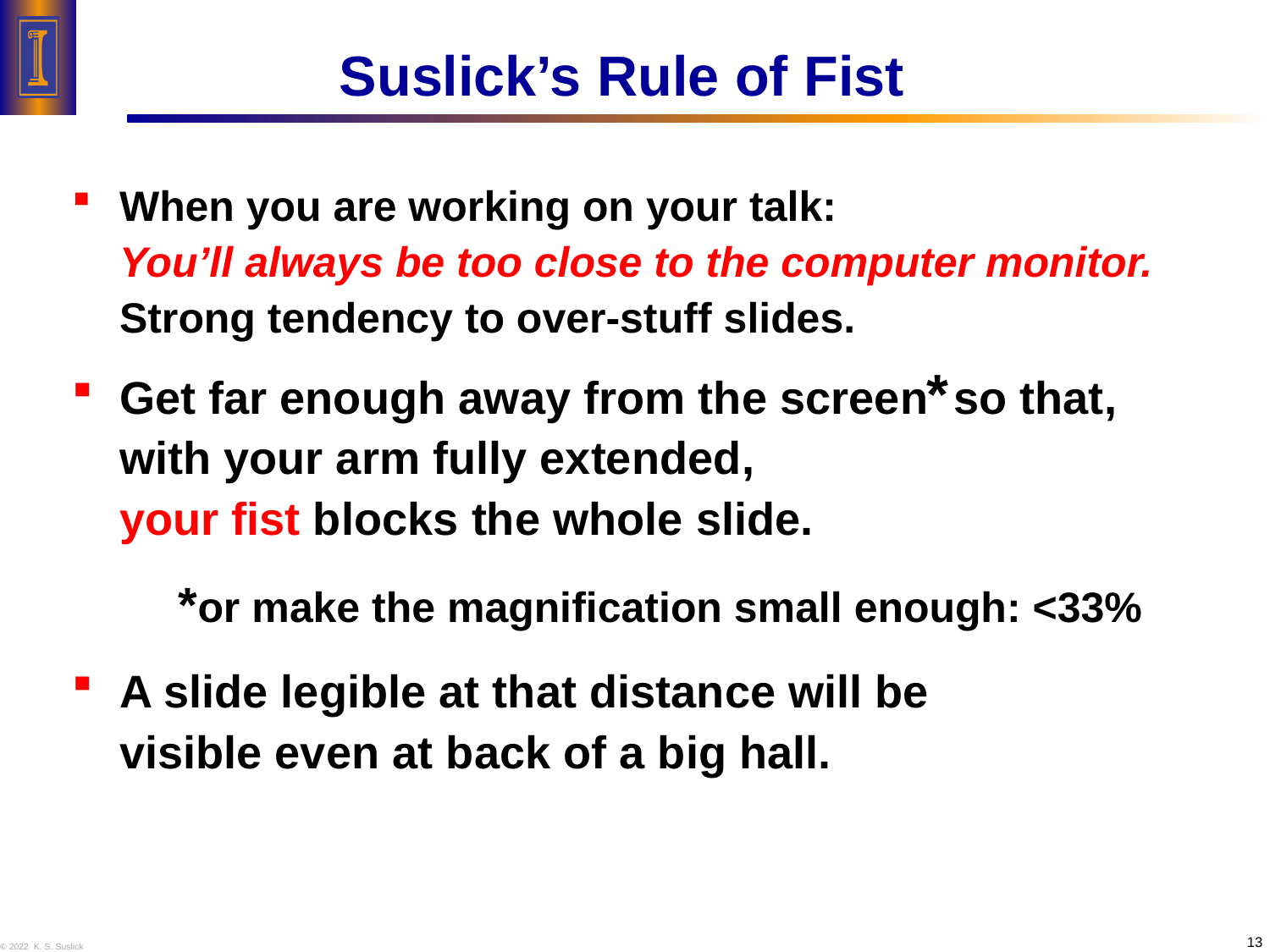

# Suslick’s Rule of Fist
When you are working on your talk:
You’ll always be too close to the computer monitor.
Strong tendency to over-stuff slides.
Get far enough away from the screen  so that,
with your arm fully extended,
your fist blocks the whole slide.
         *or make the magnification small enough: <33%
A slide legible at that distance will be
visible even at back of a big hall.
*
13